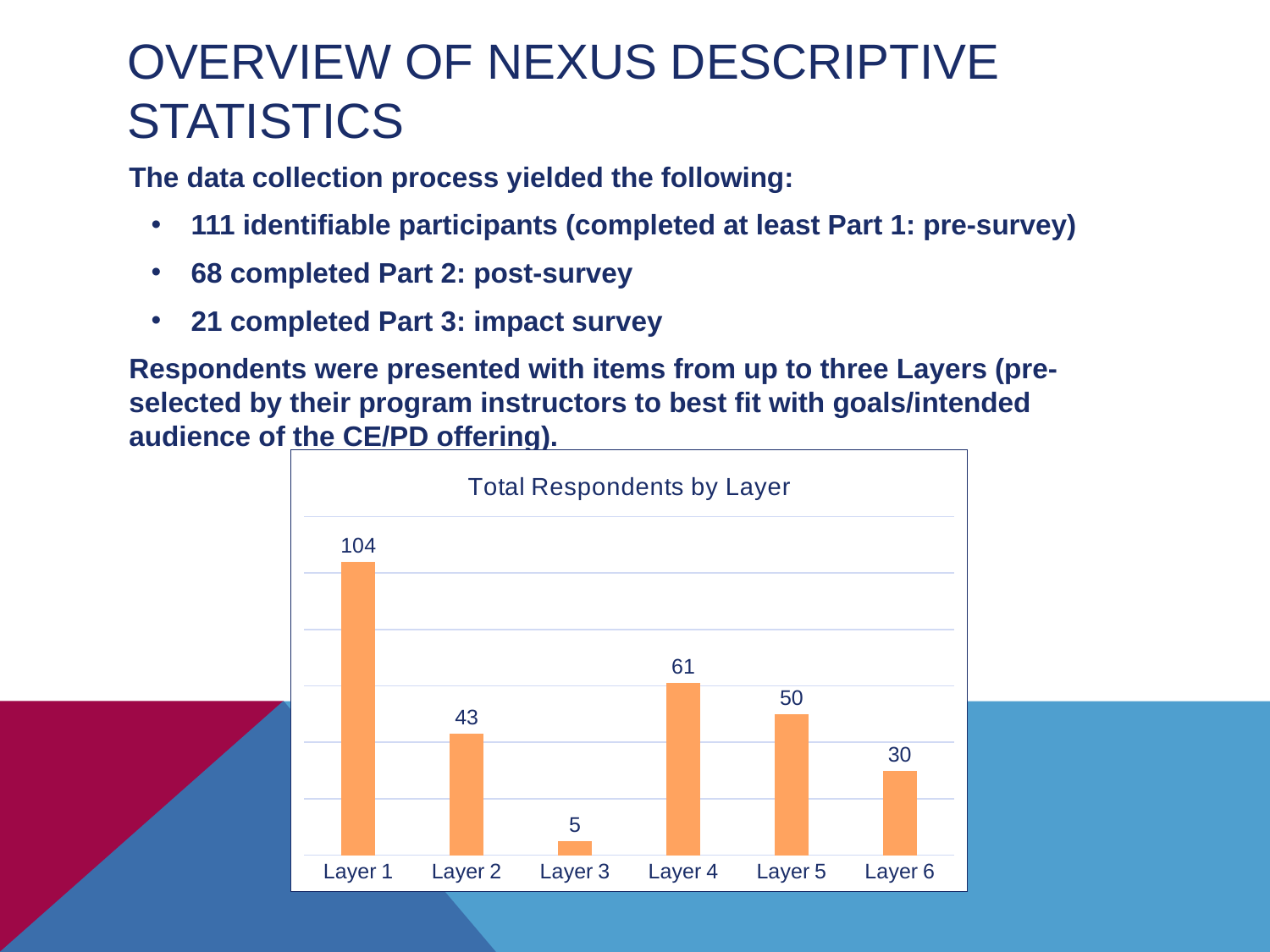

# Overview of Nexus Descriptive Statistics
The data collection process yielded the following:
111 identifiable participants (completed at least Part 1: pre-survey)
68 completed Part 2: post-survey
21 completed Part 3: impact survey
Respondents were presented with items from up to three Layers (pre-selected by their program instructors to best fit with goals/intended audience of the CE/PD offering).

### Chart: Total Respondents by Layer

| Category |  |
|---|---|
| Layer 1 | 104.0 |
| Layer 2 | 43.0 |
| Layer 3 | 5.0 |
| Layer 4 | 61.0 |
| Layer 5 | 50.0 |
| Layer 6 | 30.0 |